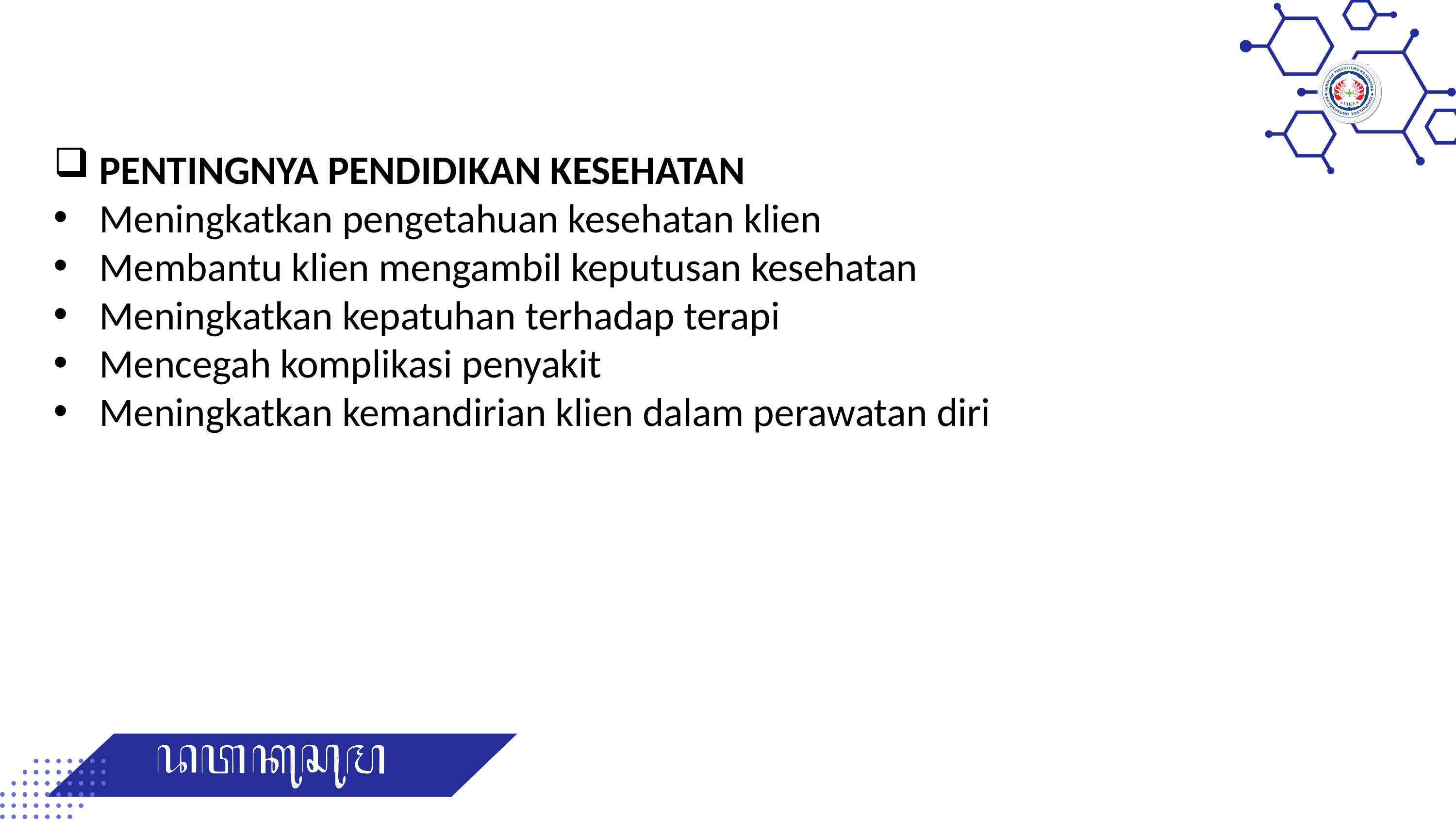

PENTINGNYA PENDIDIKAN KESEHATAN
Meningkatkan pengetahuan kesehatan klien
Membantu klien mengambil keputusan kesehatan
Meningkatkan kepatuhan terhadap terapi
Mencegah komplikasi penyakit
Meningkatkan kemandirian klien dalam perawatan diri